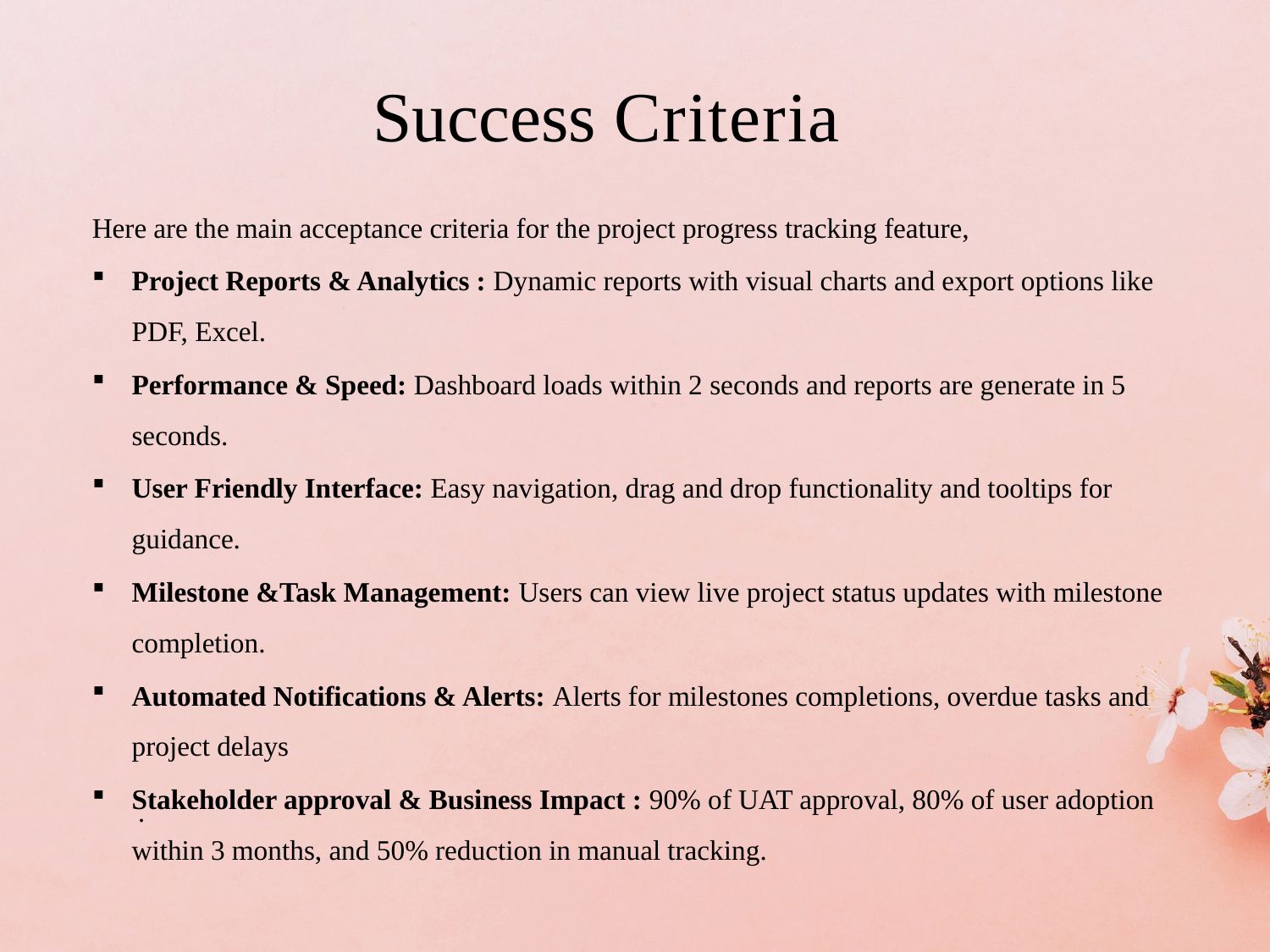

# Success Criteria
Here are the main acceptance criteria for the project progress tracking feature,
Project Reports & Analytics : Dynamic reports with visual charts and export options like PDF, Excel.
Performance & Speed: Dashboard loads within 2 seconds and reports are generate in 5 seconds.
User Friendly Interface: Easy navigation, drag and drop functionality and tooltips for guidance.
Milestone &Task Management: Users can view live project status updates with milestone completion.
Automated Notifications & Alerts: Alerts for milestones completions, overdue tasks and project delays
Stakeholder approval & Business Impact : 90% of UAT approval, 80% of user adoption within 3 months, and 50% reduction in manual tracking.
.